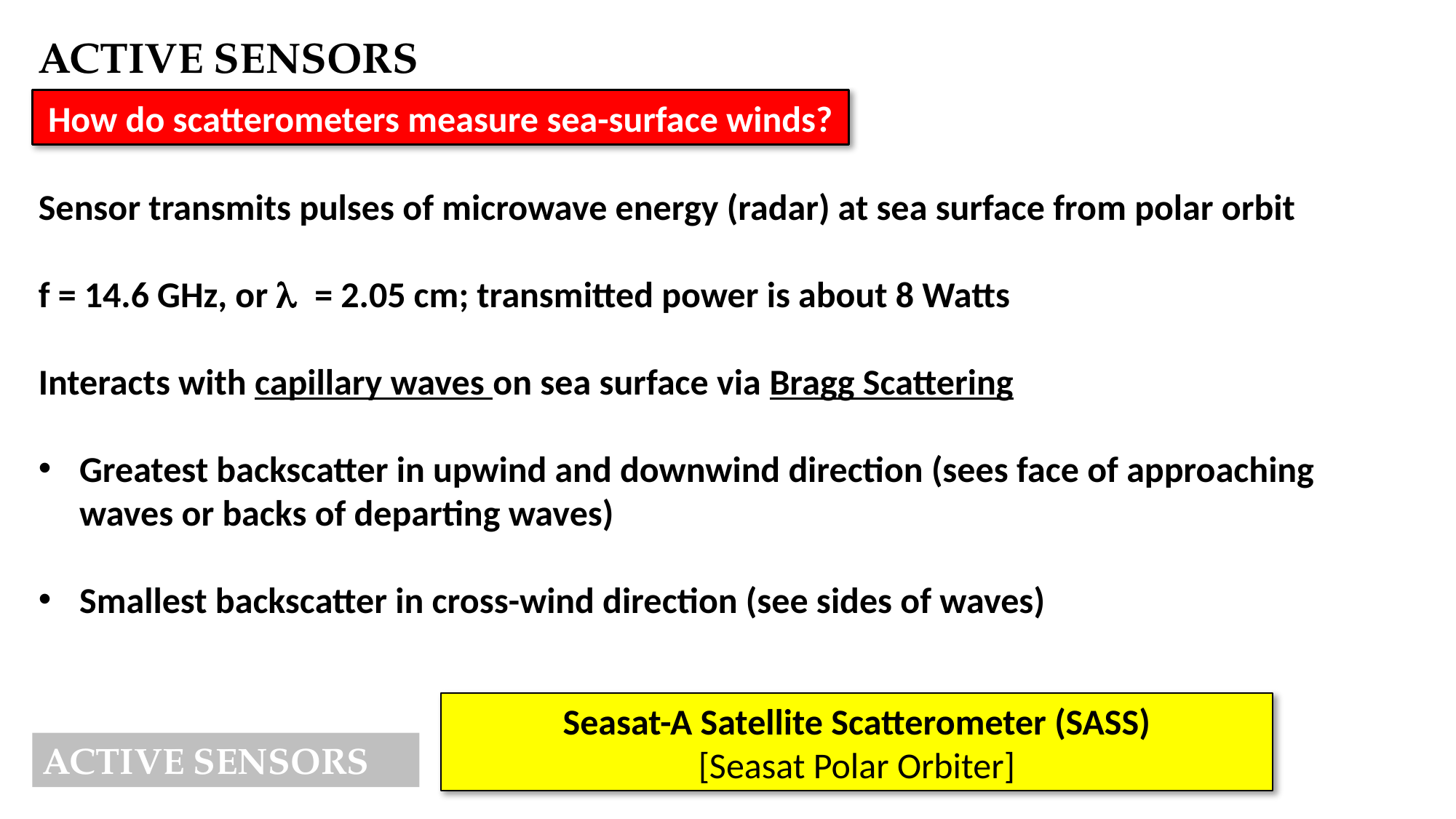

ACTIVE SENSORS
How do scatterometers measure sea-surface winds?
Sensor transmits pulses of microwave energy (radar) at sea surface from polar orbit

f = 14.6 GHz, or λ = 2.05 cm; transmitted power is about 8 Watts

Interacts with capillary waves on sea surface via Bragg Scattering

Greatest backscatter in upwind and downwind direction (sees face of approaching waves or backs of departing waves)

Smallest backscatter in cross-wind direction (see sides of waves)

Seasat-A Satellite Scatterometer (SASS)
[Seasat Polar Orbiter]
ACTIVE SENSORS